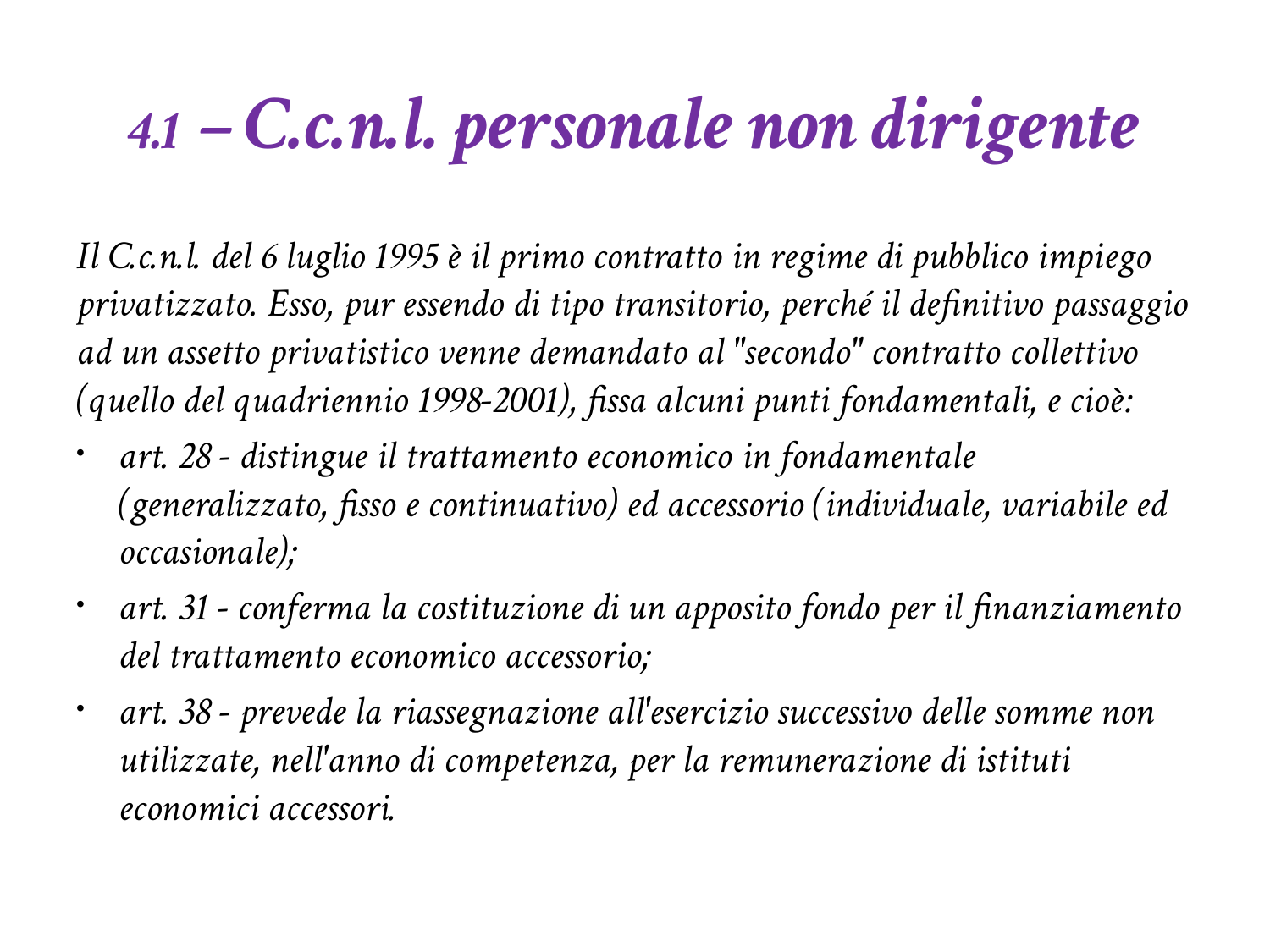

# 4.1 – C.c.n.l. personale non dirigente
Il C.c.n.l. del 6 luglio 1995 è il primo contratto in regime di pubblico impiego privatizzato. Esso, pur essendo di tipo transitorio, perché il definitivo passaggio ad un assetto privatistico venne demandato al "secondo" contratto collettivo (quello del quadriennio 1998-2001), fissa alcuni punti fondamentali, e cioè:
art. 28 - distingue il trattamento economico in fondamentale (generalizzato, fisso e continuativo) ed accessorio (individuale, variabile ed occasionale);
art. 31 - conferma la costituzione di un apposito fondo per il finanziamento del trattamento economico accessorio;
art. 38 - prevede la riassegnazione all'esercizio successivo delle somme non utilizzate, nell'anno di competenza, per la remunerazione di istituti economici accessori.